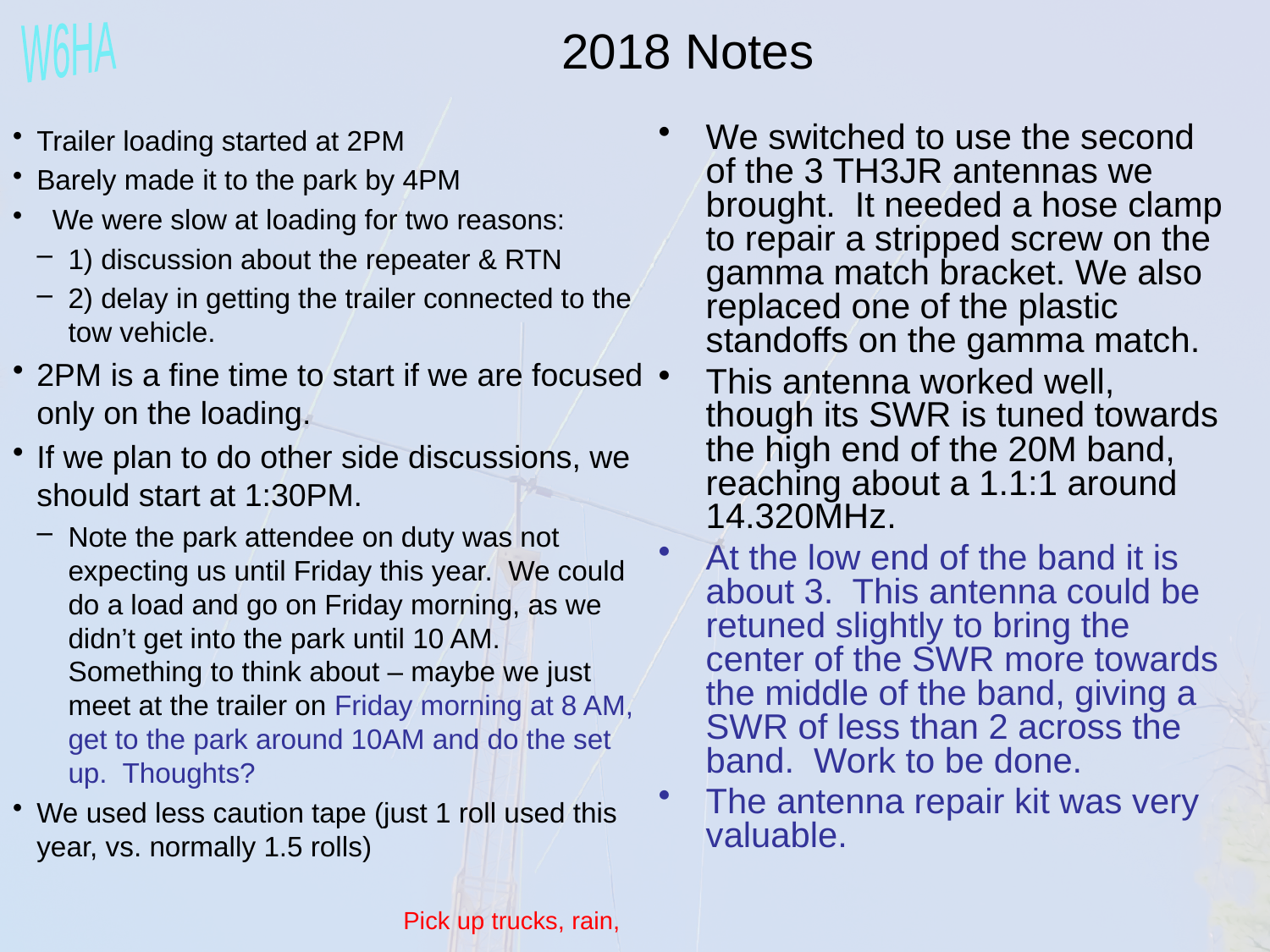

2018 Notes
Trailer loading started at 2PM
Barely made it to the park by 4PM
  We were slow at loading for two reasons:
1) discussion about the repeater & RTN
2) delay in getting the trailer connected to the tow vehicle.
2PM is a fine time to start if we are focused only on the loading.
If we plan to do other side discussions, we should start at 1:30PM.
Note the park attendee on duty was not expecting us until Friday this year.  We could do a load and go on Friday morning, as we didn’t get into the park until 10 AM.  Something to think about – maybe we just meet at the trailer on Friday morning at 8 AM, get to the park around 10AM and do the set up.  Thoughts?
We used less caution tape (just 1 roll used this year, vs. normally 1.5 rolls)
We switched to use the second of the 3 TH3JR antennas we brought.  It needed a hose clamp to repair a stripped screw on the gamma match bracket. We also replaced one of the plastic standoffs on the gamma match.
This antenna worked well, though its SWR is tuned towards the high end of the 20M band, reaching about a 1.1:1 around 14.320MHz.
At the low end of the band it is about 3.  This antenna could be retuned slightly to bring the center of the SWR more towards the middle of the band, giving a SWR of less than 2 across the band.  Work to be done.
The antenna repair kit was very valuable.

Pick up trucks, rain,